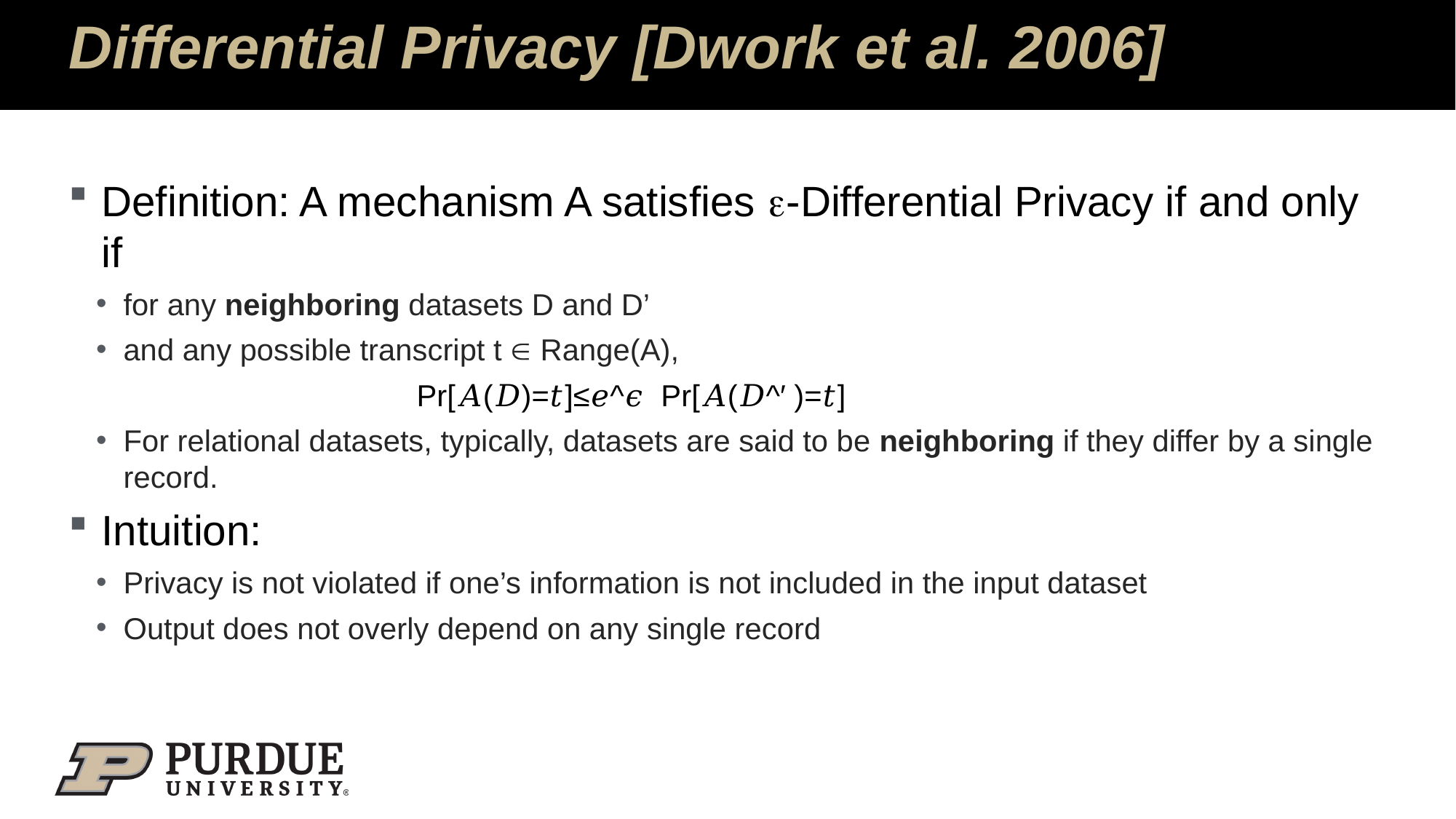

# Differential Privacy [Dwork et al. 2006]
Definition: A mechanism A satisfies ε-Differential Privacy if and only if
for any neighboring datasets D and D’
and any possible transcript t ∈ Range(A),
		Pr⁡[𝐴(𝐷)=𝑡]≤𝑒^𝜖  Pr⁡[𝐴(𝐷^′ )=𝑡]
For relational datasets, typically, datasets are said to be neighboring if they differ by a single record.
Intuition:
Privacy is not violated if one’s information is not included in the input dataset
Output does not overly depend on any single record